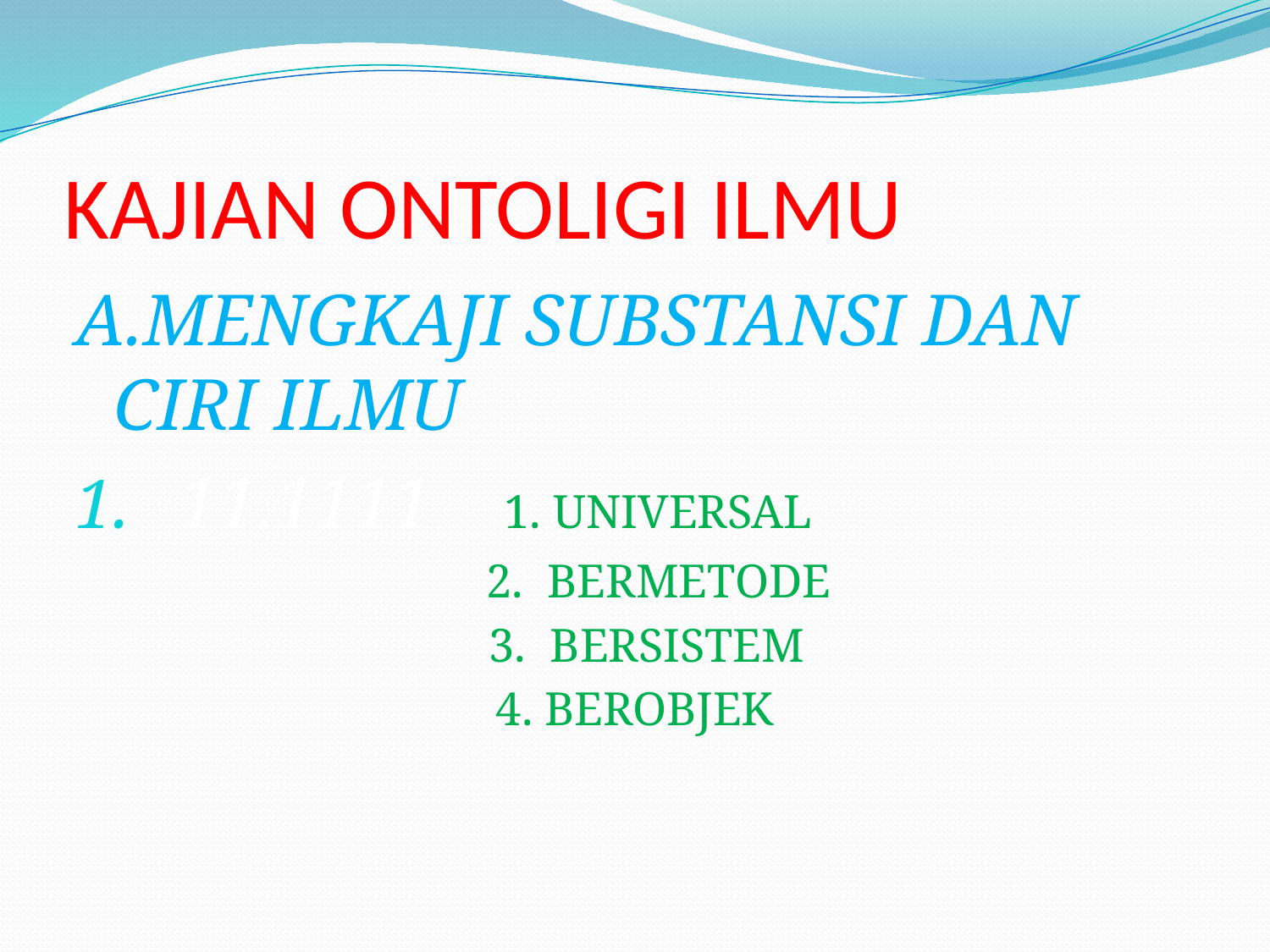

# KAJIAN ONTOLIGI ILMU
A.MENGKAJI SUBSTANSI DAN CIRI ILMU
11.1111      1. UNIVERSAL
    2.  BERMETODE
  3.  BERSISTEM
4. BEROBJEK